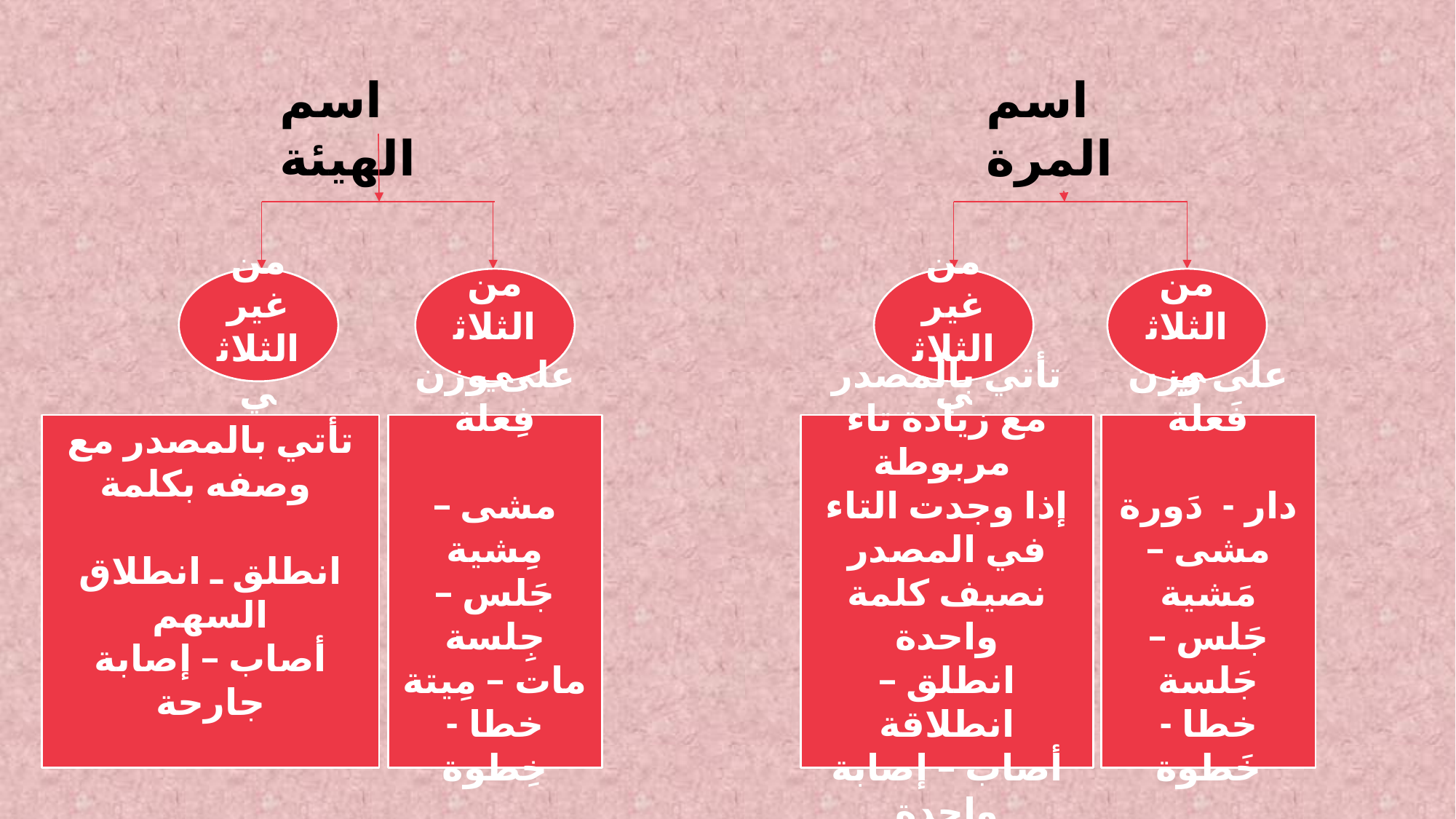

اسم الهيئة
اسم المرة
من غير الثلاثي
من الثلاثي
من غير الثلاثي
من الثلاثي

تأتي بالمصدر مع زيادة تاء مربوطة
إذا وجدت التاء في المصدر نصيف كلمة واحدة
انطلق – انطلاقة
أصاب – إصابة واحدة

تأتي بالمصدر مع وصفه بكلمة

انطلق ـ انطلاق السهم
أصاب – إصابة جارحة

على وزن فِعلة

مشى – مِشية
جَلس – جِلسة
مات – مِيتة
خطا - خِطوة

على وزن فَعلة

دار -  دَورة
مشى – مَشية
جَلس – جَلسة
خطا - خَطوة